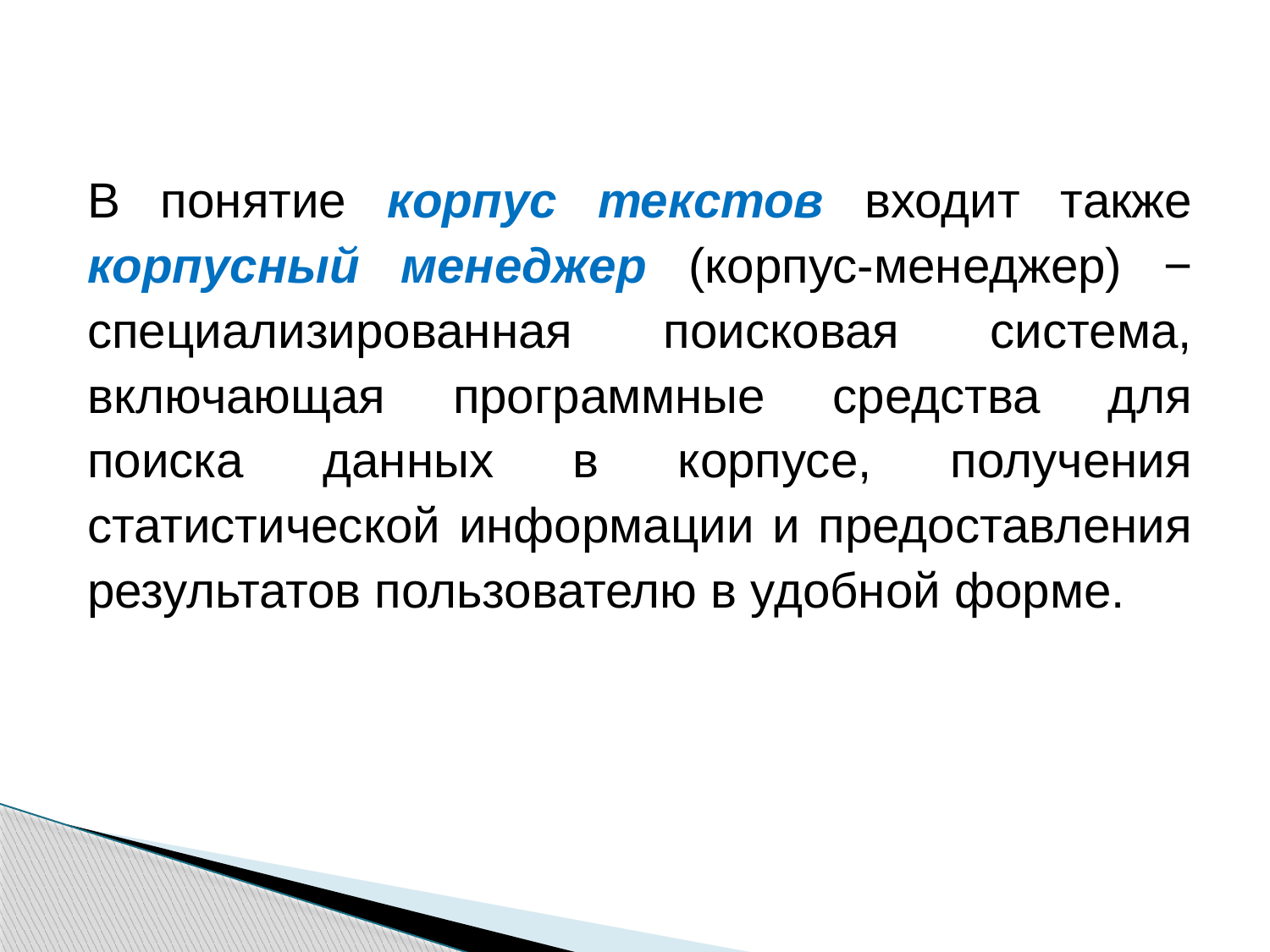

В понятие корпус текстов входит также корпусный менеджер (корпус-менеджер) − специализированная поисковая система, включающая программные средства для поиска данных в корпусе, получения статистической информации и предоставления результатов пользователю в удобной форме.